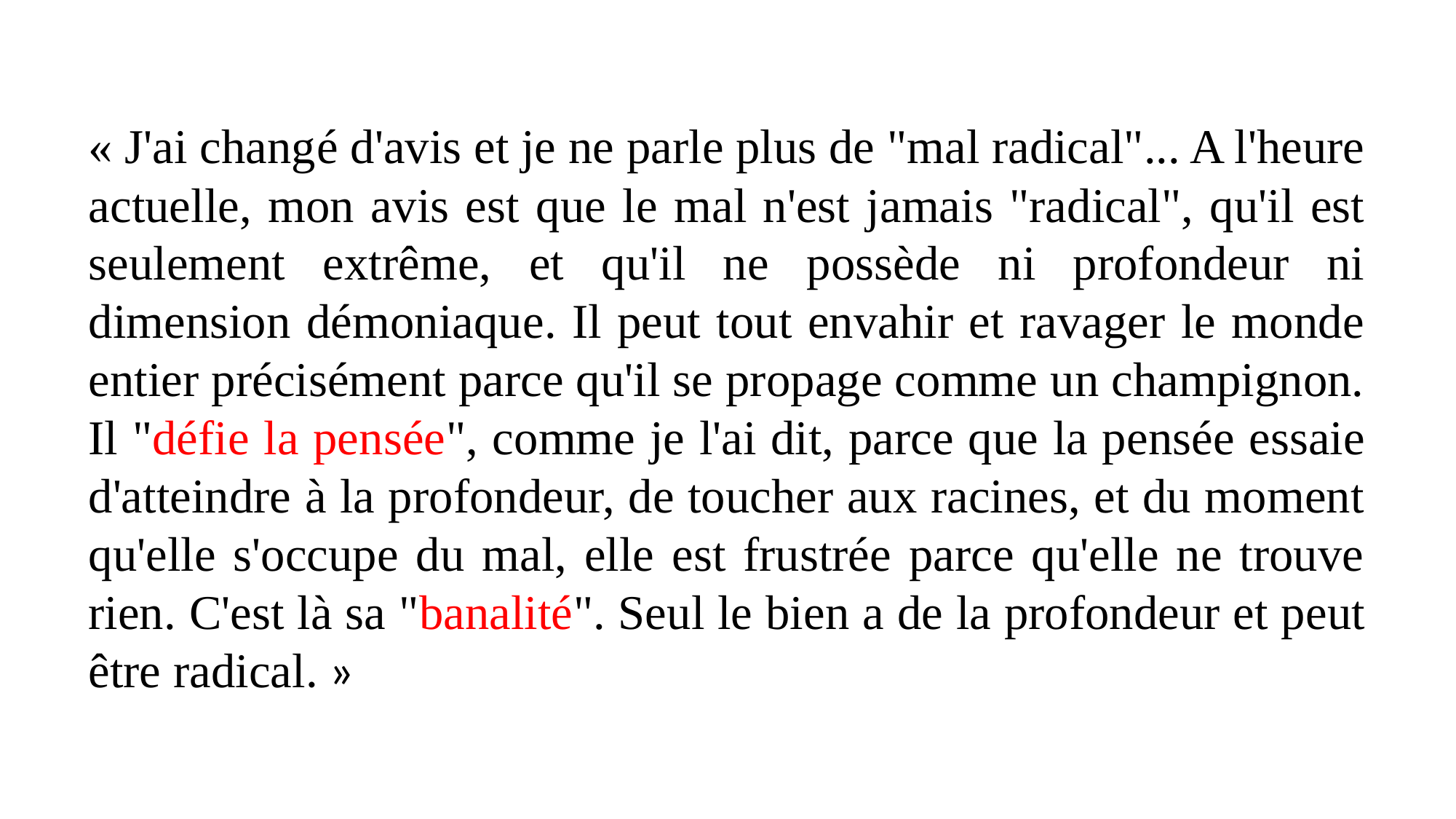

« J'ai changé d'avis et je ne parle plus de "mal radical"... A l'heure actuelle, mon avis est que le mal n'est jamais "radical", qu'il est seulement extrême, et qu'il ne possède ni profondeur ni dimension démoniaque. Il peut tout envahir et ravager le monde entier précisément parce qu'il se propage comme un champignon. Il "défie la pensée", comme je l'ai dit, parce que la pensée essaie d'atteindre à la profondeur, de toucher aux racines, et du moment qu'elle s'occupe du mal, elle est frustrée parce qu'elle ne trouve rien. C'est là sa "banalité". Seul le bien a de la profondeur et peut être radical. »